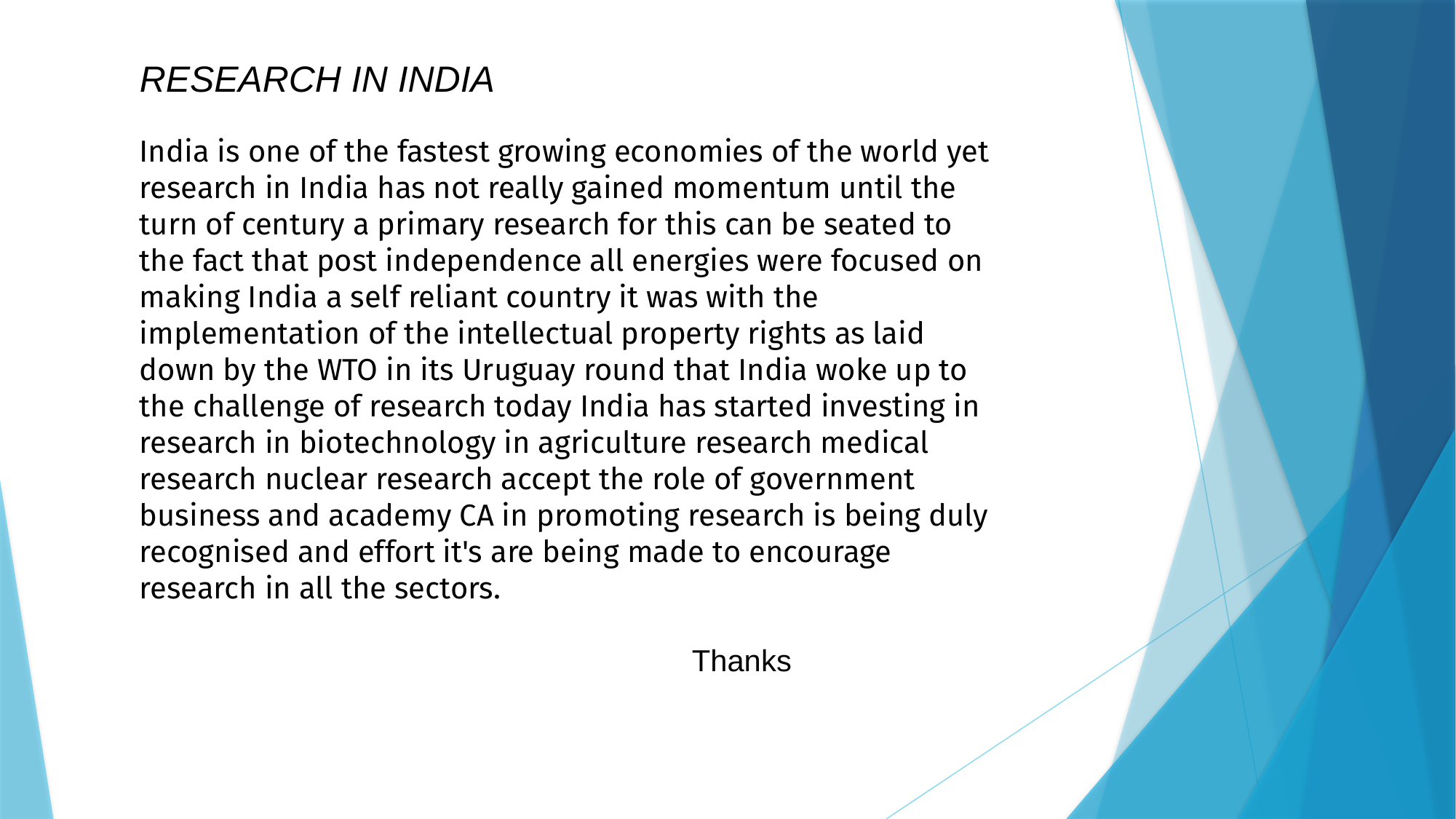

RESEARCH IN INDIA

India is one of the fastest growing economies of the world yet research in India has not really gained momentum until the turn of century a primary research for this can be seated to the fact that post independence all energies were focused on making India a self reliant country it was with the implementation of the intellectual property rights as laid down by the WTO in its Uruguay round that India woke up to the challenge of research today India has started investing in research in biotechnology in agriculture research medical research nuclear research accept the role of government business and academy CA in promoting research is being duly recognised and effort it's are being made to encourage research in all the sectors.

                                                                     Thanks